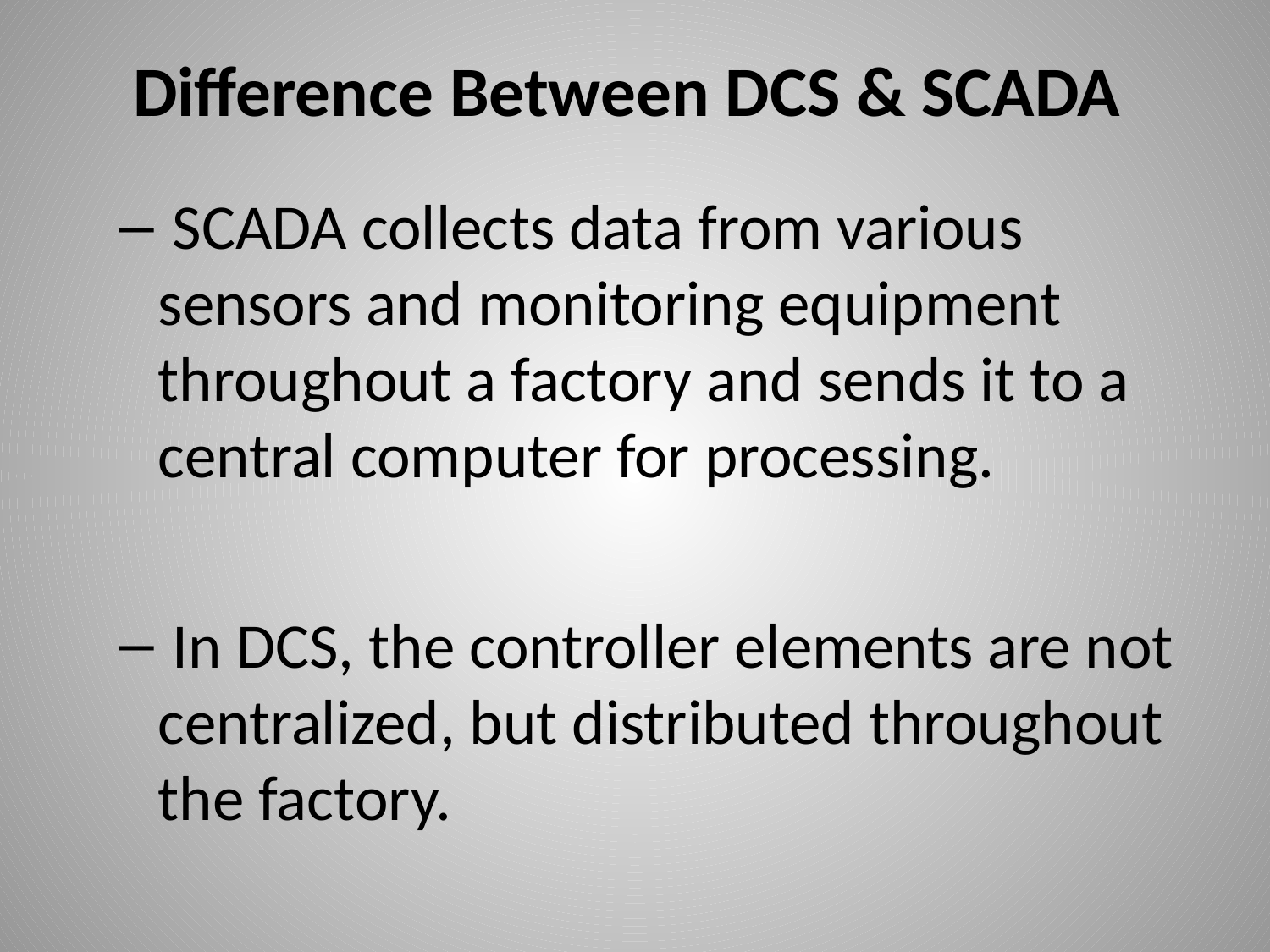

# Difference Between DCS & SCADA
 SCADA collects data from various sensors and monitoring equipment throughout a factory and sends it to a central computer for processing.

 In DCS, the controller elements are not centralized, but distributed throughout the factory.